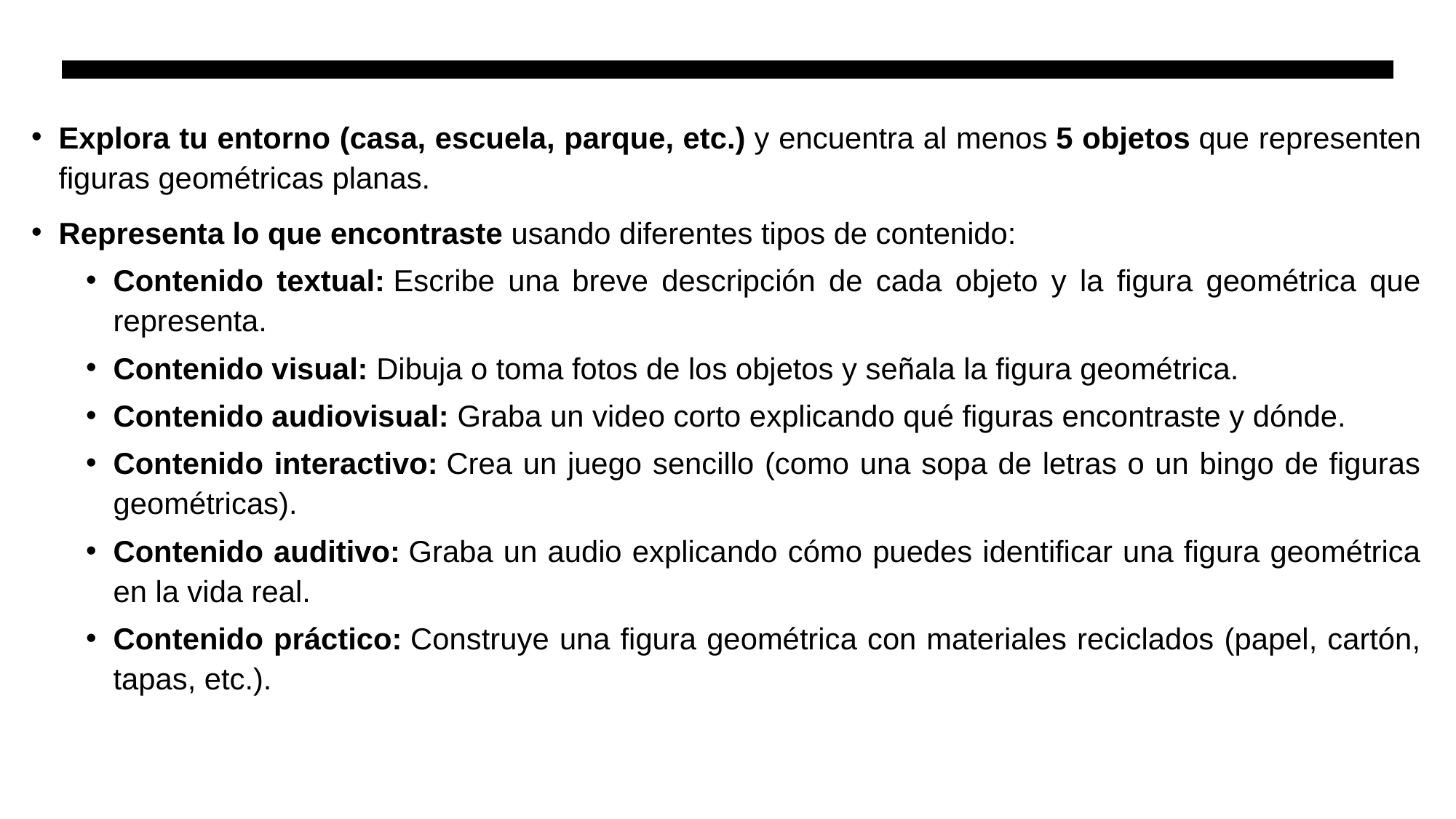

Explora tu entorno (casa, escuela, parque, etc.) y encuentra al menos 5 objetos que representen figuras geométricas planas.
Representa lo que encontraste usando diferentes tipos de contenido:
Contenido textual: Escribe una breve descripción de cada objeto y la figura geométrica que representa.
Contenido visual: Dibuja o toma fotos de los objetos y señala la figura geométrica.
Contenido audiovisual: Graba un video corto explicando qué figuras encontraste y dónde.
Contenido interactivo: Crea un juego sencillo (como una sopa de letras o un bingo de figuras geométricas).
Contenido auditivo: Graba un audio explicando cómo puedes identificar una figura geométrica en la vida real.
Contenido práctico: Construye una figura geométrica con materiales reciclados (papel, cartón, tapas, etc.).